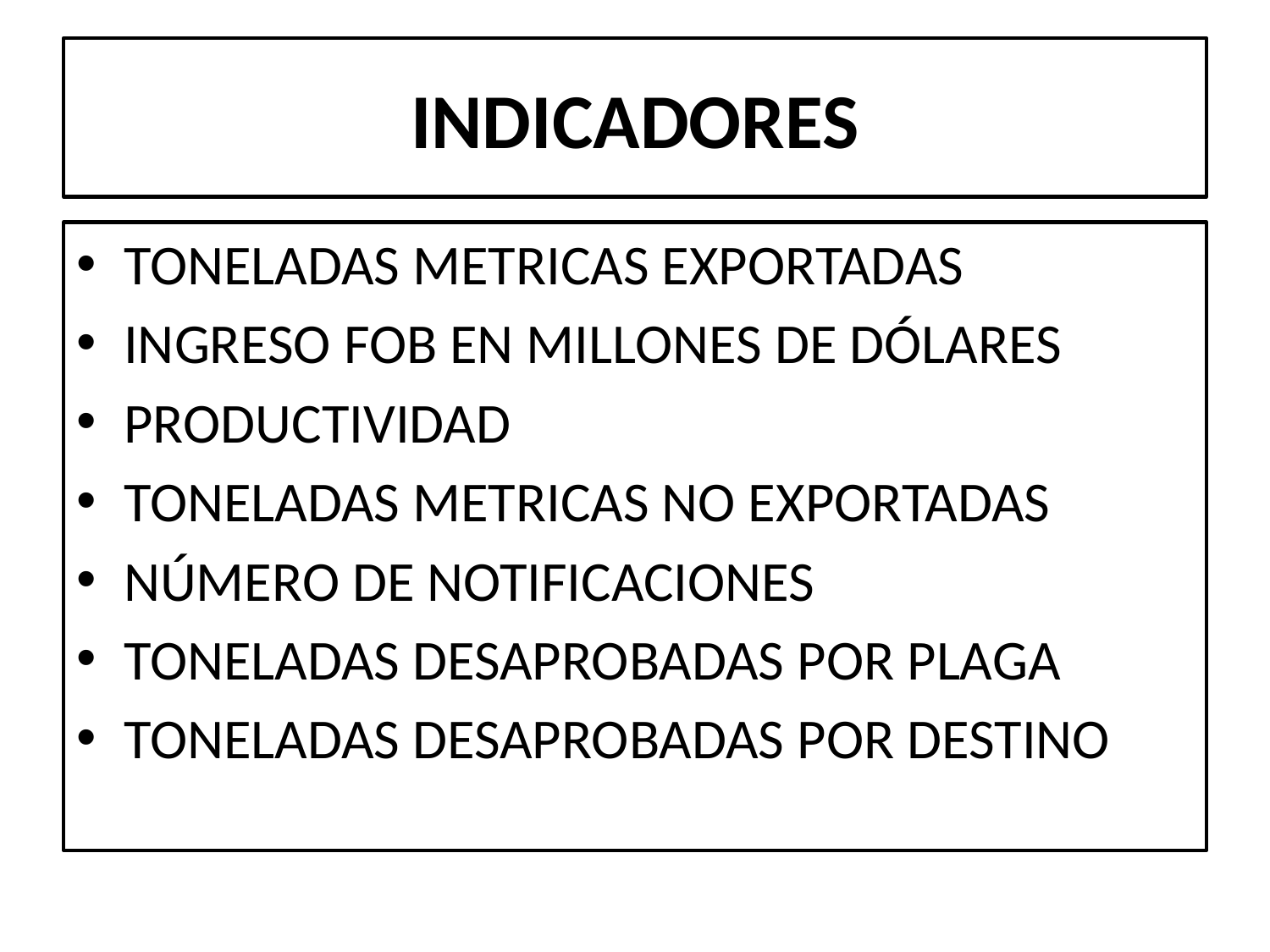

# INDICADORES
TONELADAS METRICAS EXPORTADAS
INGRESO FOB EN MILLONES DE DÓLARES
PRODUCTIVIDAD
TONELADAS METRICAS NO EXPORTADAS
NÚMERO DE NOTIFICACIONES
TONELADAS DESAPROBADAS POR PLAGA
TONELADAS DESAPROBADAS POR DESTINO